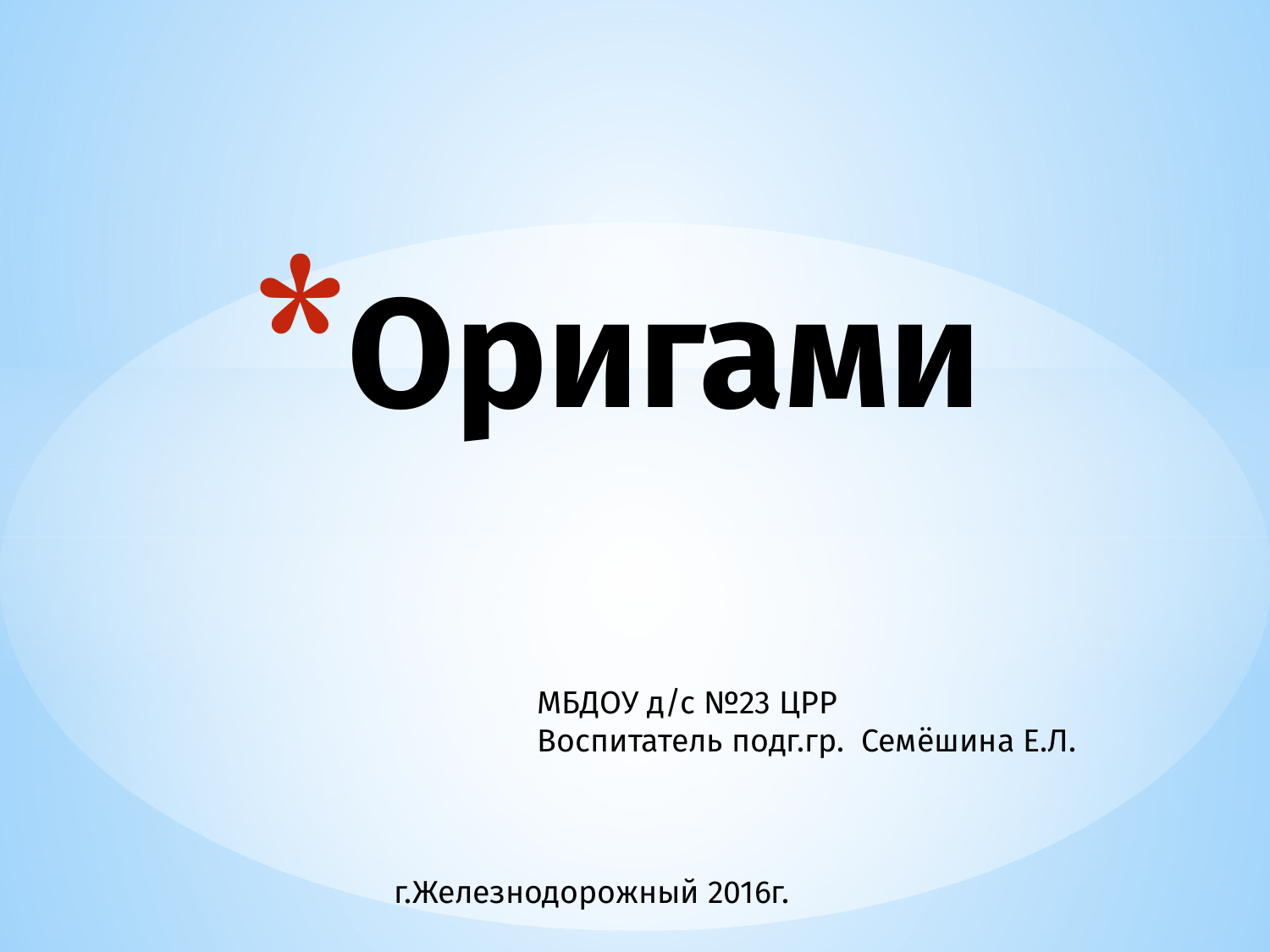

# Оригами
МБДОУ д/с №23 ЦРР
Воспитатель подг.гр.  Семёшина Е.Л.
               г.Железнодорожный 2016г.